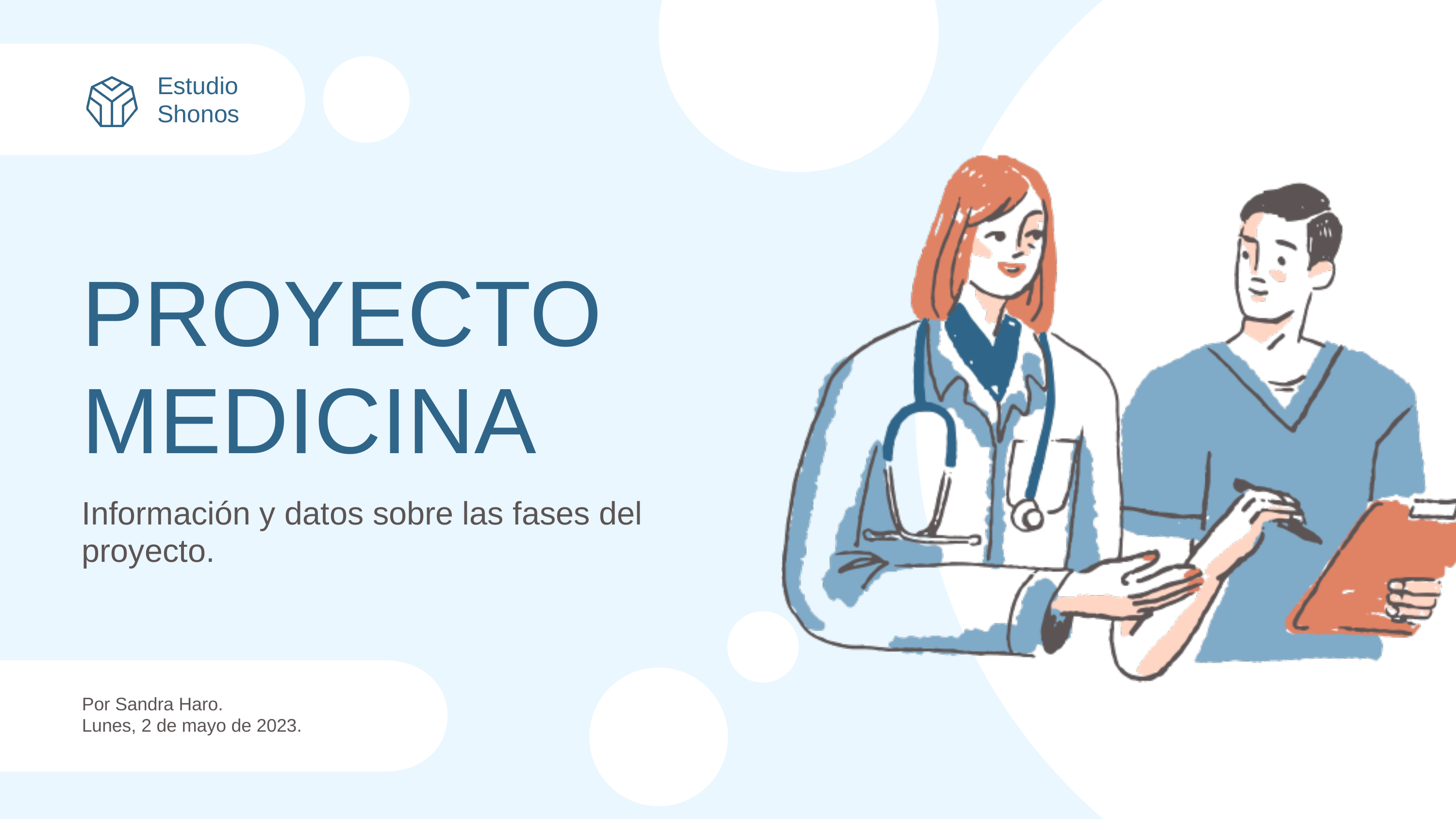

Estudio Shonos

PROYECTO MEDICINA
Información y datos sobre las fases del proyecto.

Por Sandra Haro.
Lunes, 2 de mayo de 2023.